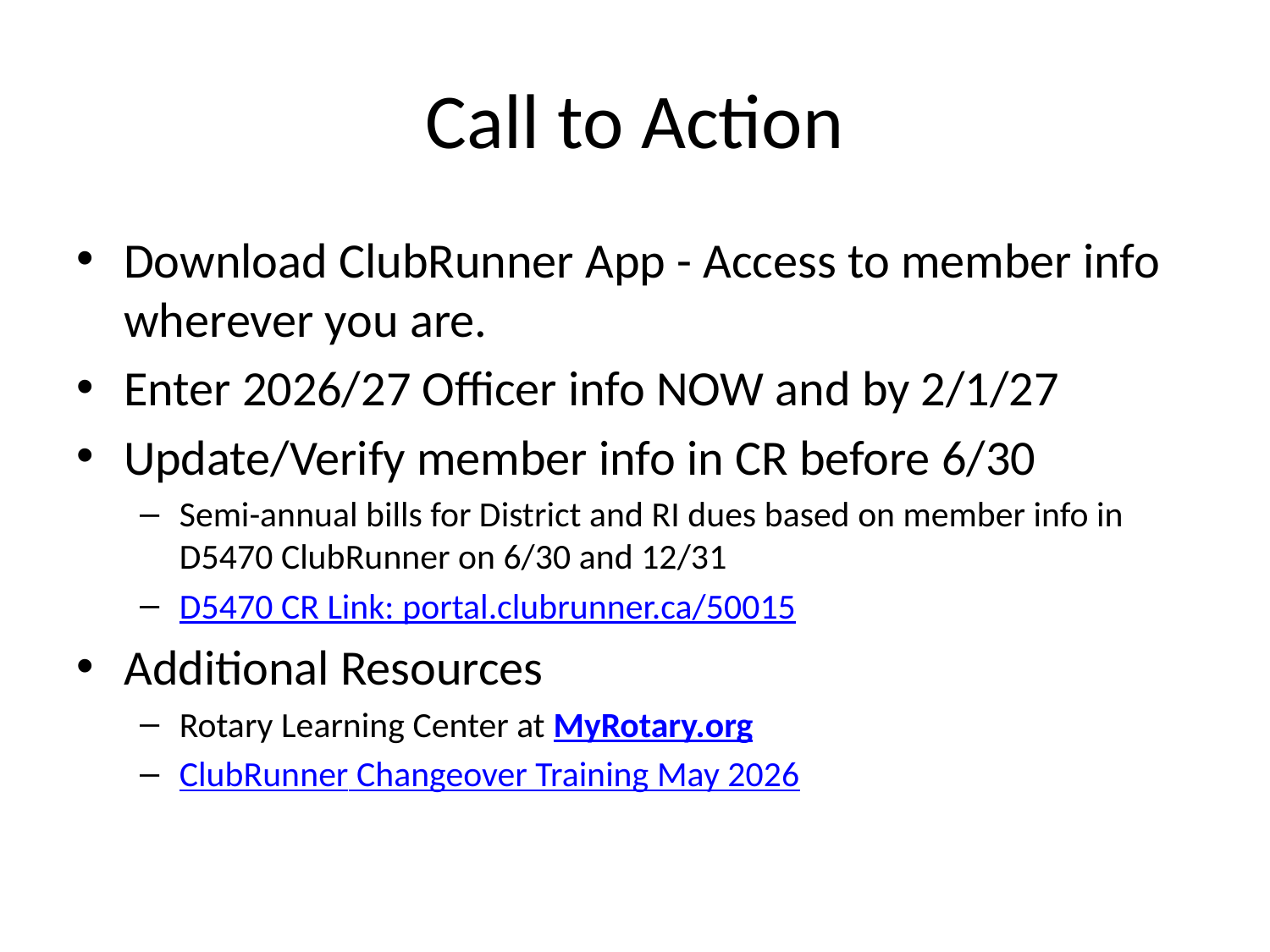

# Call to Action
Download ClubRunner App - Access to member info wherever you are.
Enter 2026/27 Officer info NOW and by 2/1/27
Update/Verify member info in CR before 6/30
Semi-annual bills for District and RI dues based on member info in D5470 ClubRunner on 6/30 and 12/31
D5470 CR Link: portal.clubrunner.ca/50015
Additional Resources
Rotary Learning Center at MyRotary.org
ClubRunner Changeover Training May 2026